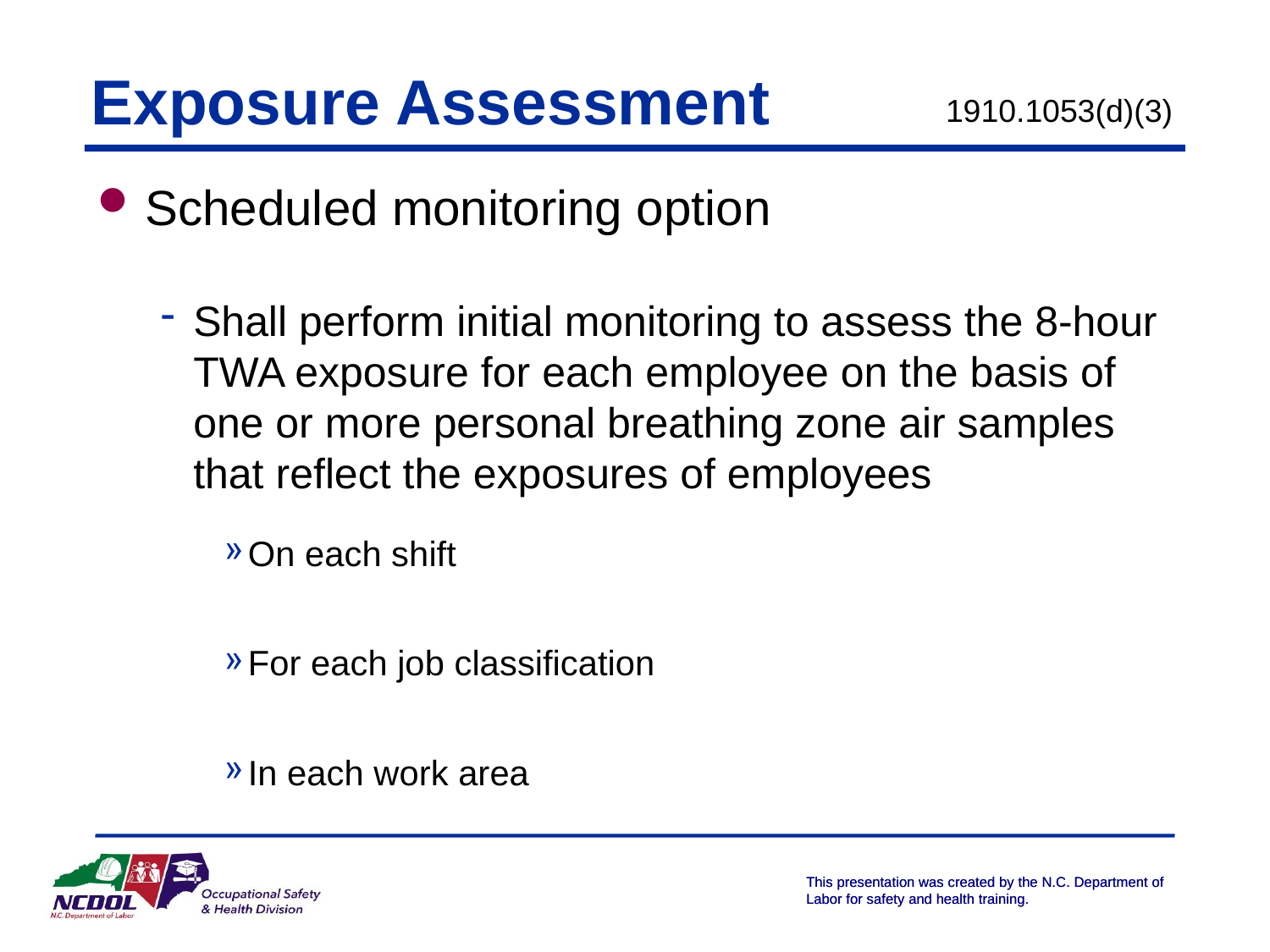

# Exposure Assessment
1910.1053(d)(3)
Scheduled monitoring option

Shall perform initial monitoring to assess the 8-hour TWA exposure for each employee on the basis of one or more personal breathing zone air samples that reflect the exposures of employees

On each shift

For each job classification

In each work area